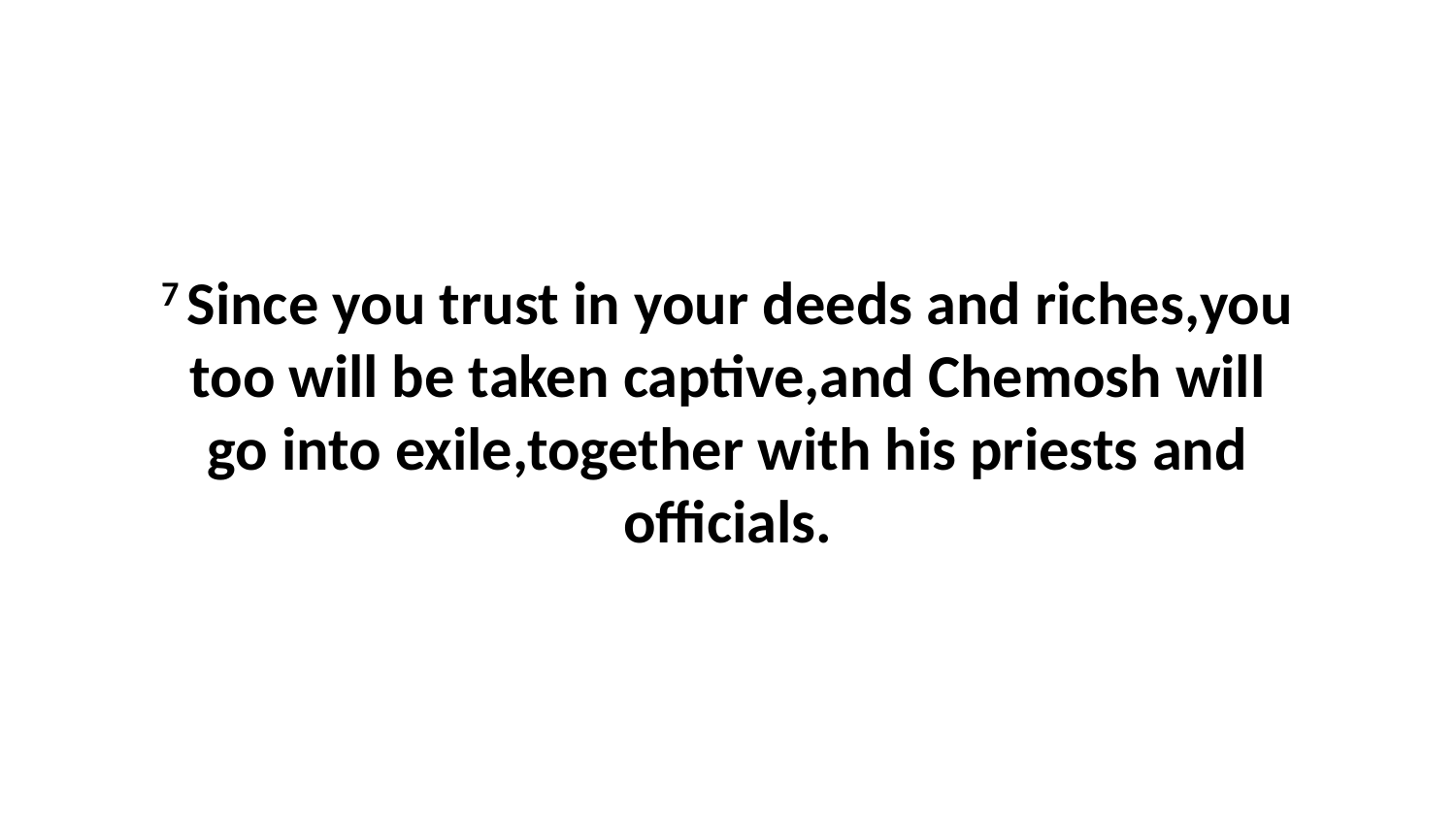

7 Since you trust in your deeds and riches,you too will be taken captive,and Chemosh will go into exile,together with his priests and officials.